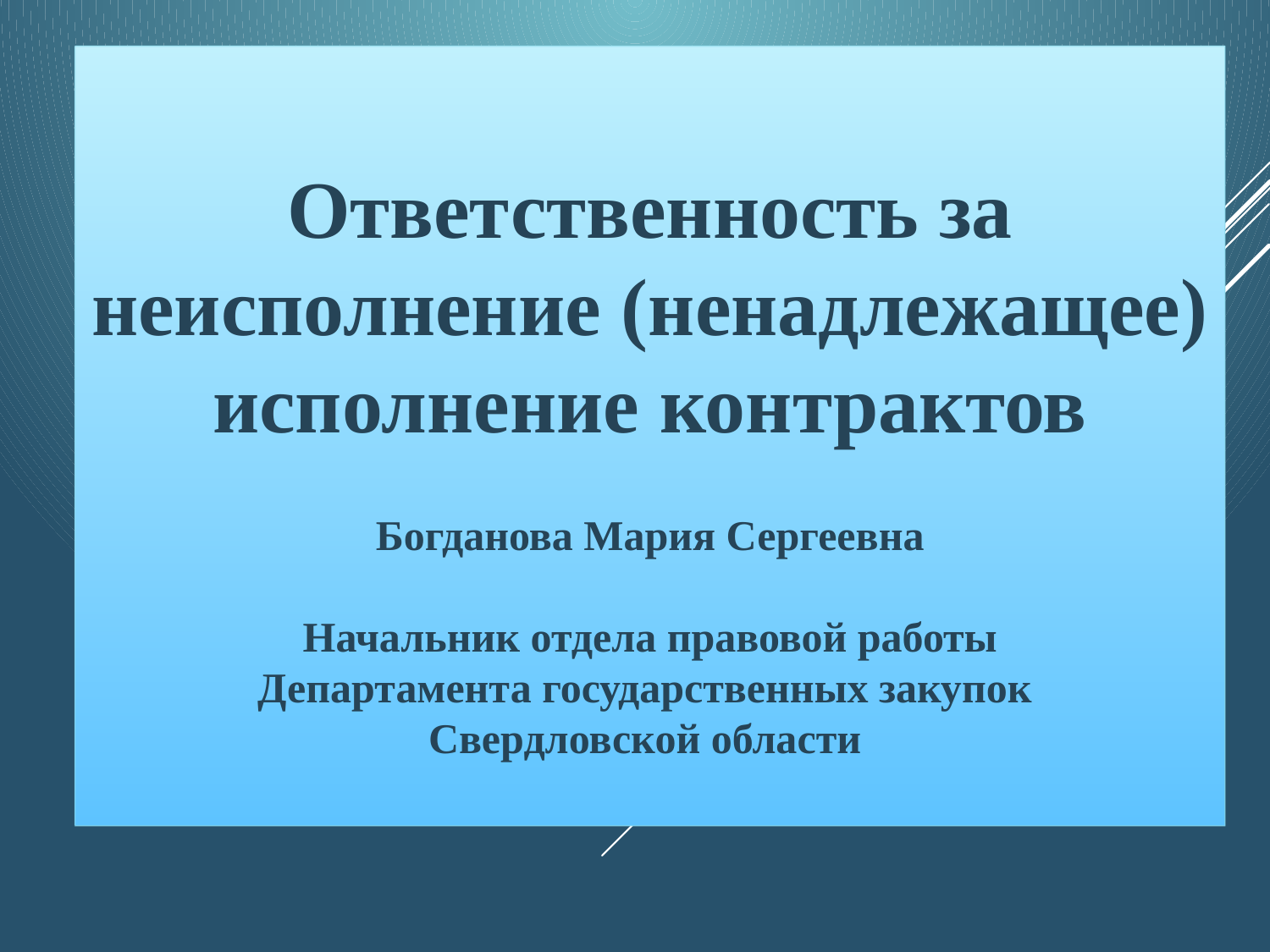

Ответственность за неисполнение (ненадлежащее) исполнение контрактов

Богданова Мария Сергеевна

Начальник отдела правовой работы
Департамента государственных закупок
Свердловской области